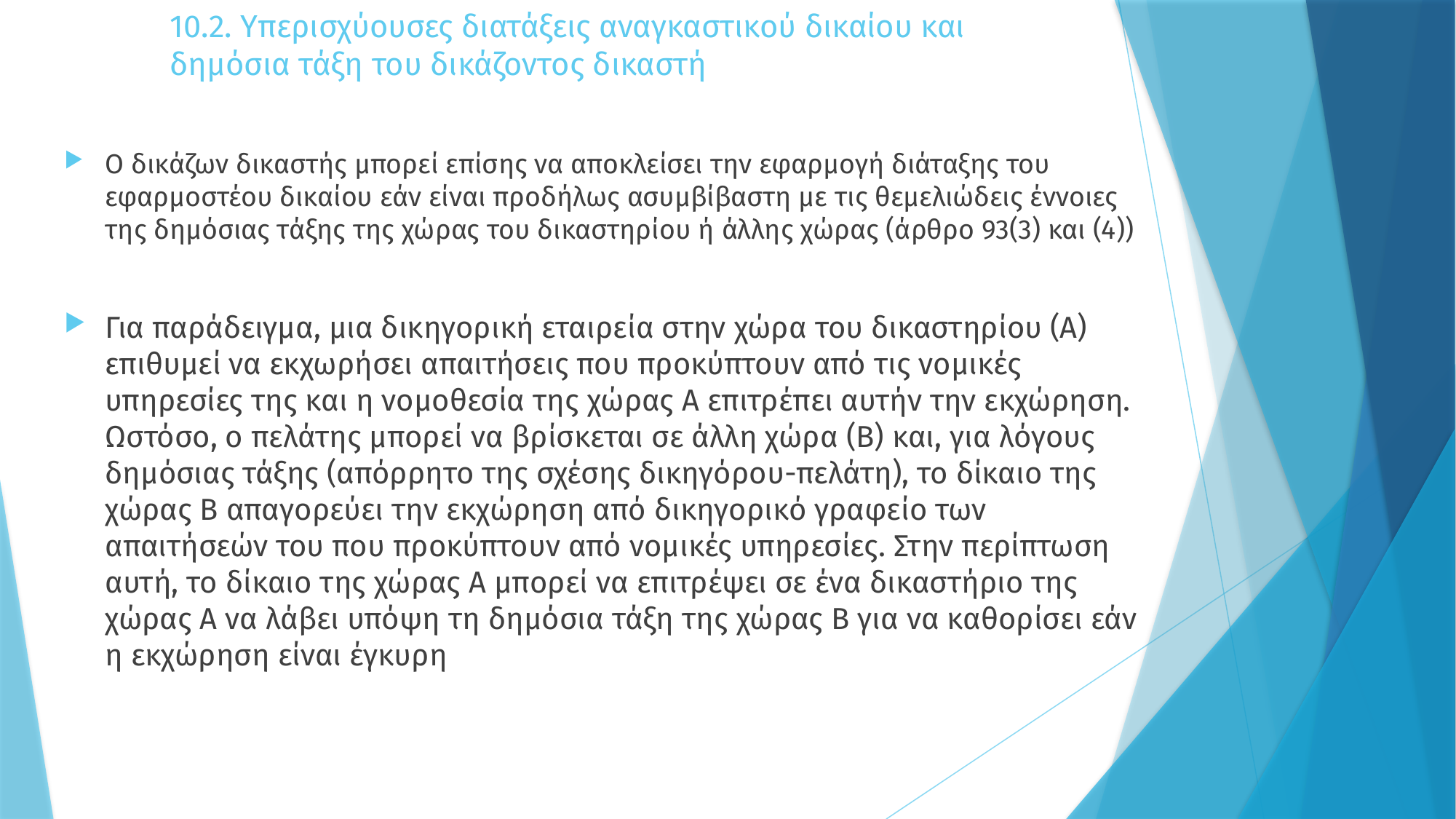

# 10.2. Υπερισχύουσες διατάξεις αναγκαστικού δικαίου και δημόσια τάξη του δικάζοντος δικαστή
Ο δικάζων δικαστής μπορεί επίσης να αποκλείσει την εφαρμογή διάταξης του εφαρμοστέου δικαίου εάν είναι προδήλως ασυμβίβαστη με τις θεμελιώδεις έννοιες της δημόσιας τάξης της χώρας του δικαστηρίου ή άλλης χώρας (άρθρο 93(3) και (4))

Για παράδειγμα, μια δικηγορική εταιρεία στην χώρα του δικαστηρίου (Α) επιθυμεί να εκχωρήσει απαιτήσεις που προκύπτουν από τις νομικές υπηρεσίες της και η νομοθεσία της χώρας Α επιτρέπει αυτήν την εκχώρηση. Ωστόσο, ο πελάτης μπορεί να βρίσκεται σε άλλη χώρα (Β) και, για λόγους δημόσιας τάξης (απόρρητο της σχέσης δικηγόρου-πελάτη), το δίκαιο της χώρας Β απαγορεύει την εκχώρηση από δικηγορικό γραφείο των απαιτήσεών του που προκύπτουν από νομικές υπηρεσίες. Στην περίπτωση αυτή, το δίκαιο της χώρας Α μπορεί να επιτρέψει σε ένα δικαστήριο της χώρας Α να λάβει υπόψη τη δημόσια τάξη της χώρας Β για να καθορίσει εάν η εκχώρηση είναι έγκυρη